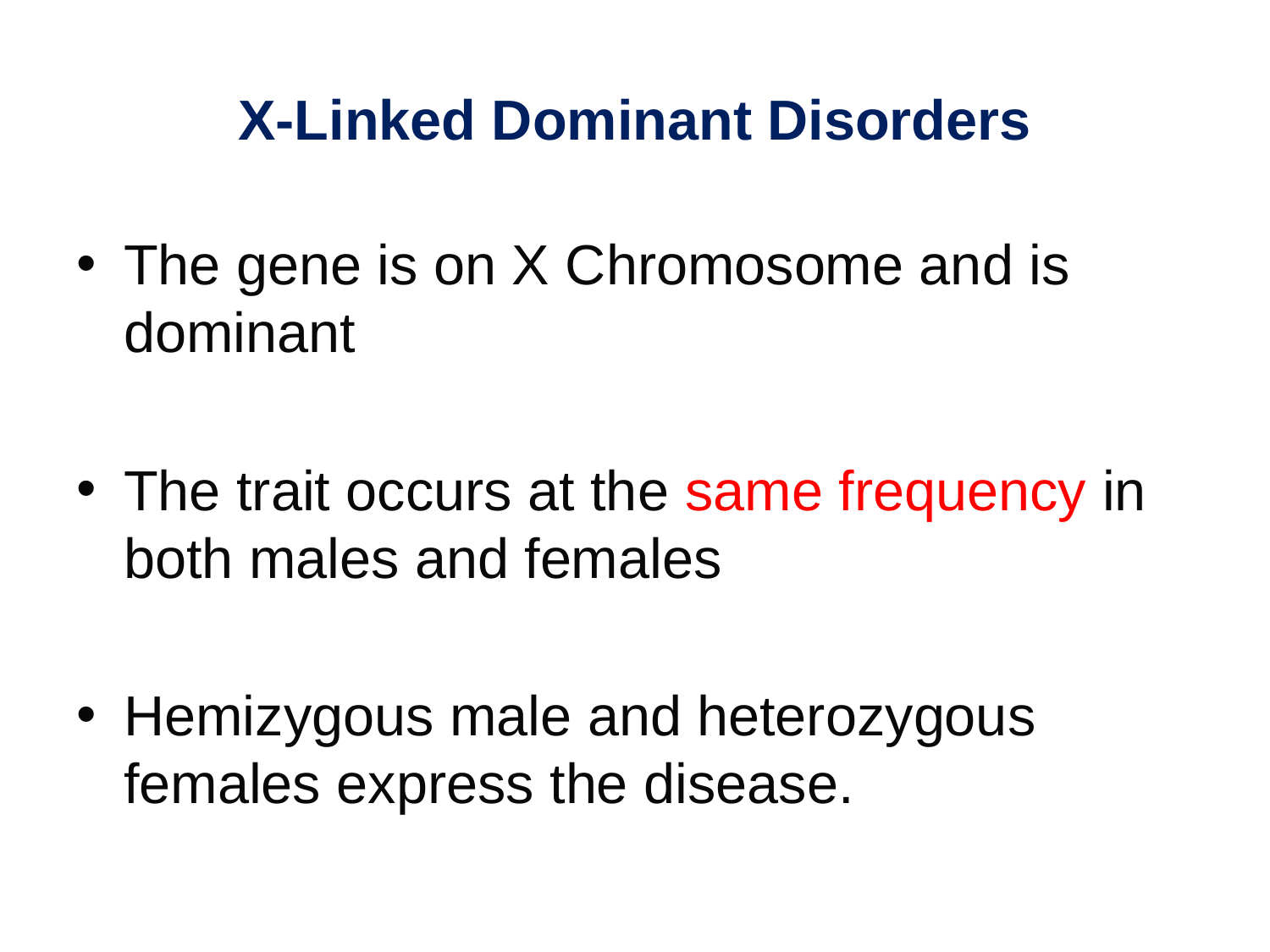

# X-Linked Dominant Disorders
The gene is on X Chromosome and is dominant

The trait occurs at the same frequency in both males and females

Hemizygous male and heterozygous females express the disease.